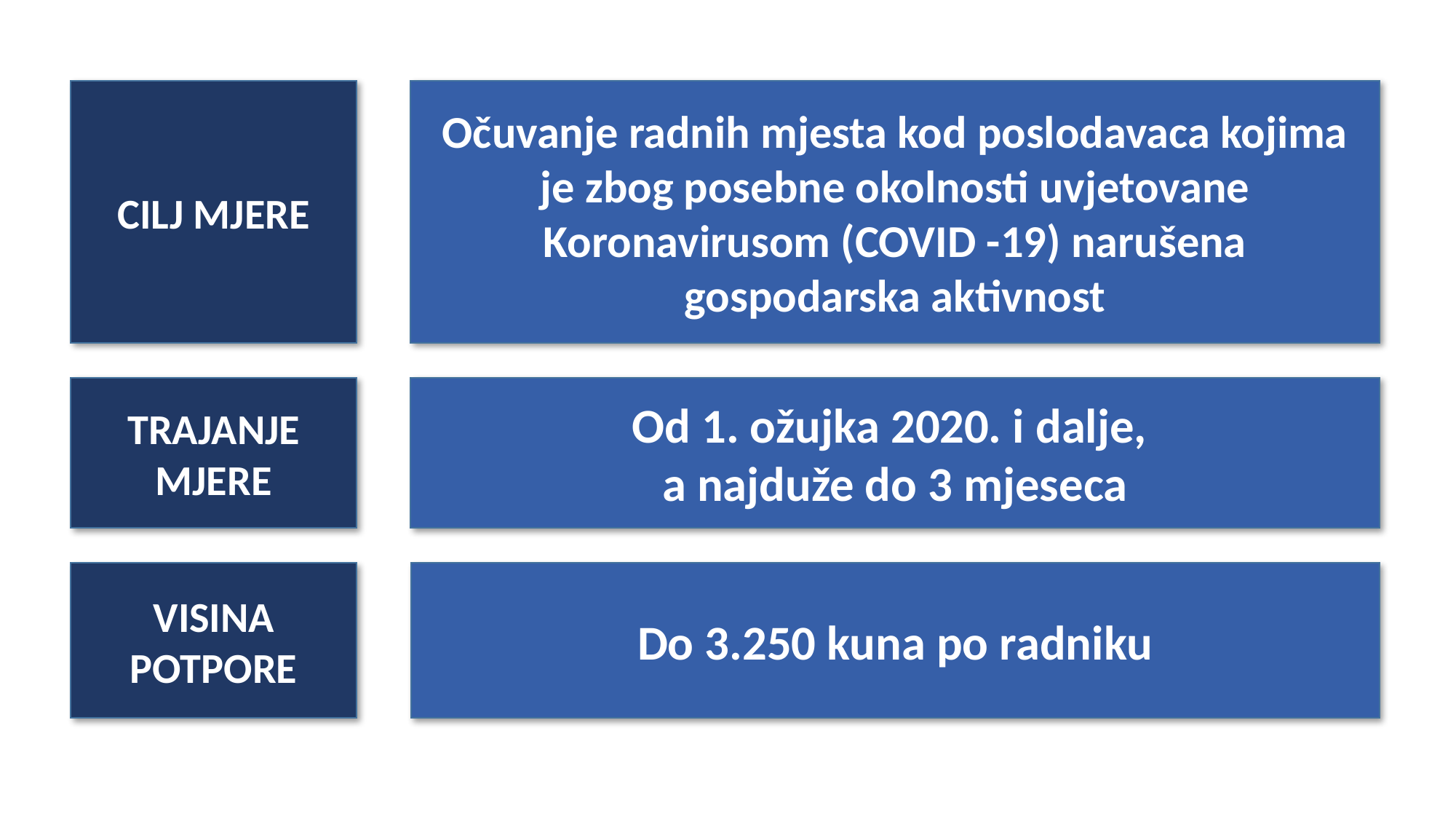

CILJ MJERE
Očuvanje radnih mjesta kod poslodavaca kojima je zbog posebne okolnosti uvjetovane Koronavirusom (COVID -19) narušena gospodarska aktivnost
TRAJANJE MJERE
Od 1. ožujka 2020. i dalje,
a najduže do 3 mjeseca
VISINA POTPORE
Do 3.250 kuna po radniku